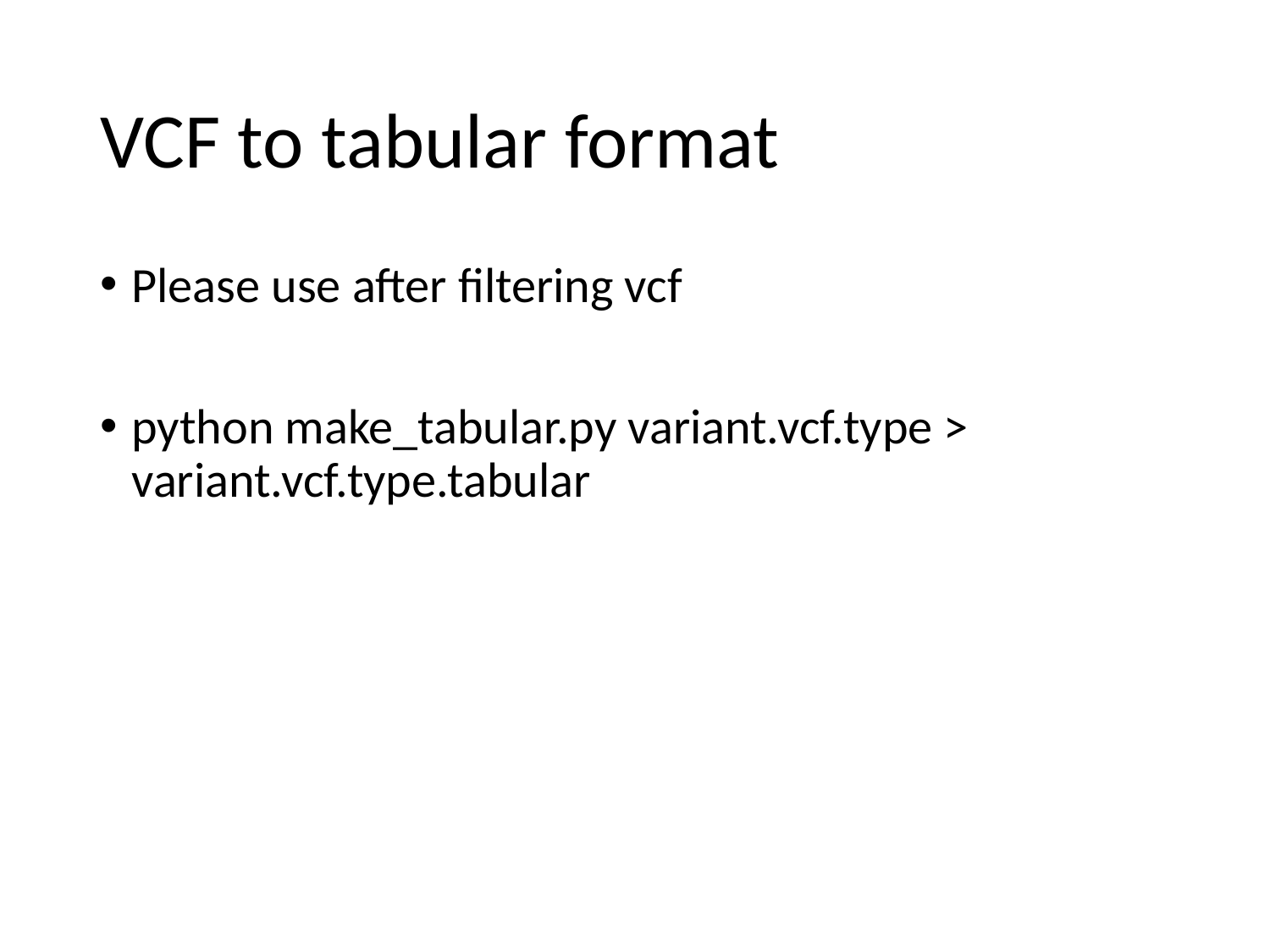

# VCF to tabular format
Please use after filtering vcf

python make_tabular.py variant.vcf.type > variant.vcf.type.tabular